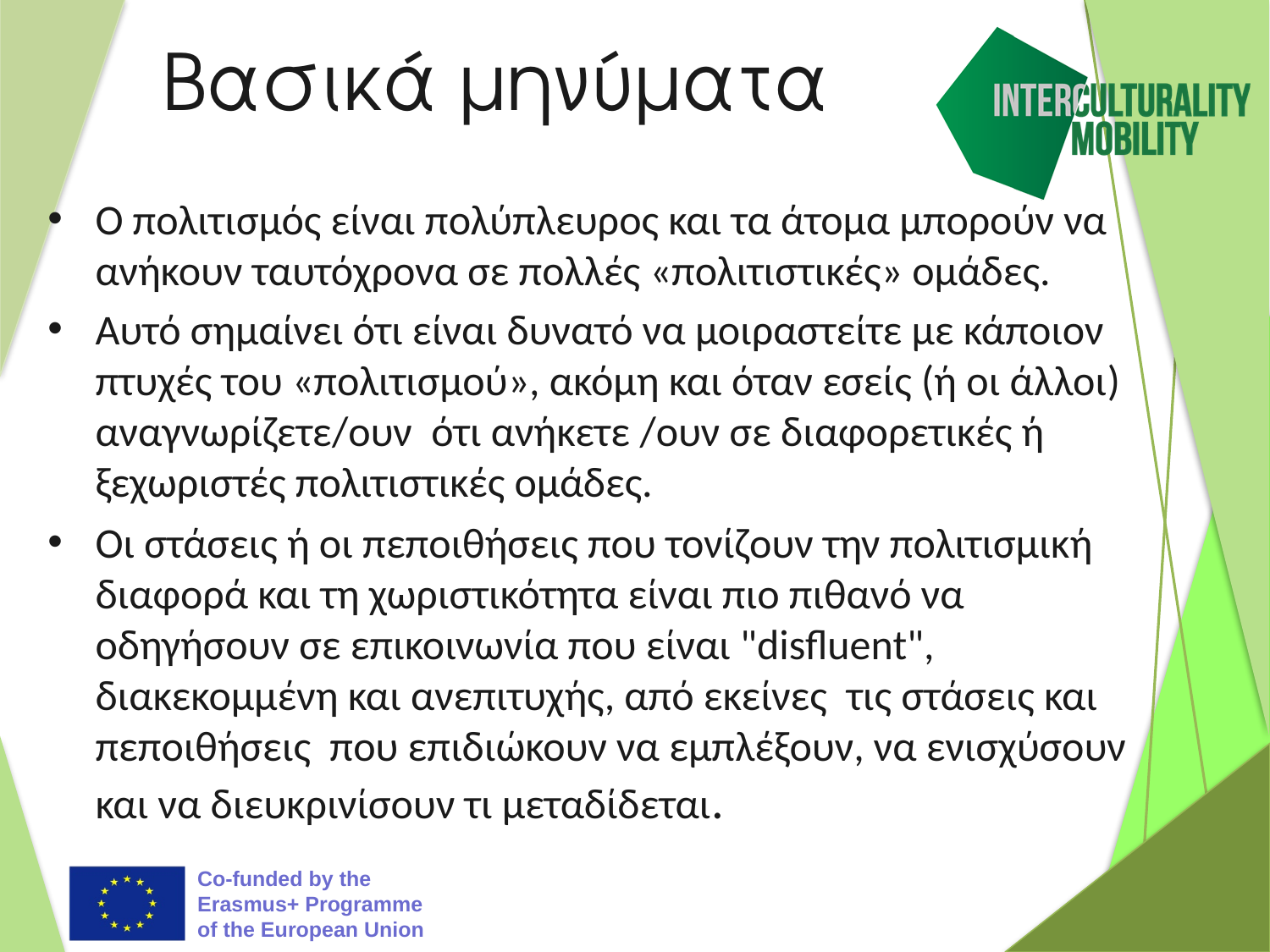

# Βασικά μηνύματα
Ο πολιτισμός είναι πολύπλευρος και τα άτομα μπορούν να ανήκουν ταυτόχρονα σε πολλές «πολιτιστικές» ομάδες.
Αυτό σημαίνει ότι είναι δυνατό να μοιραστείτε με κάποιον πτυχές του «πολιτισμού», ακόμη και όταν εσείς (ή οι άλλοι) αναγνωρίζετε/ουν  ότι ανήκετε /ουν σε διαφορετικές ή ξεχωριστές πολιτιστικές ομάδες.
Οι στάσεις ή οι πεποιθήσεις που τονίζουν την πολιτισμική διαφορά και τη χωριστικότητα είναι πιο πιθανό να οδηγήσουν σε επικοινωνία που είναι "disfluent", διακεκομμένη και ανεπιτυχής, από εκείνες  τις στάσεις και πεποιθήσεις  που επιδιώκουν να εμπλέξουν, να ενισχύσουν και να διευκρινίσουν τι μεταδίδεται.